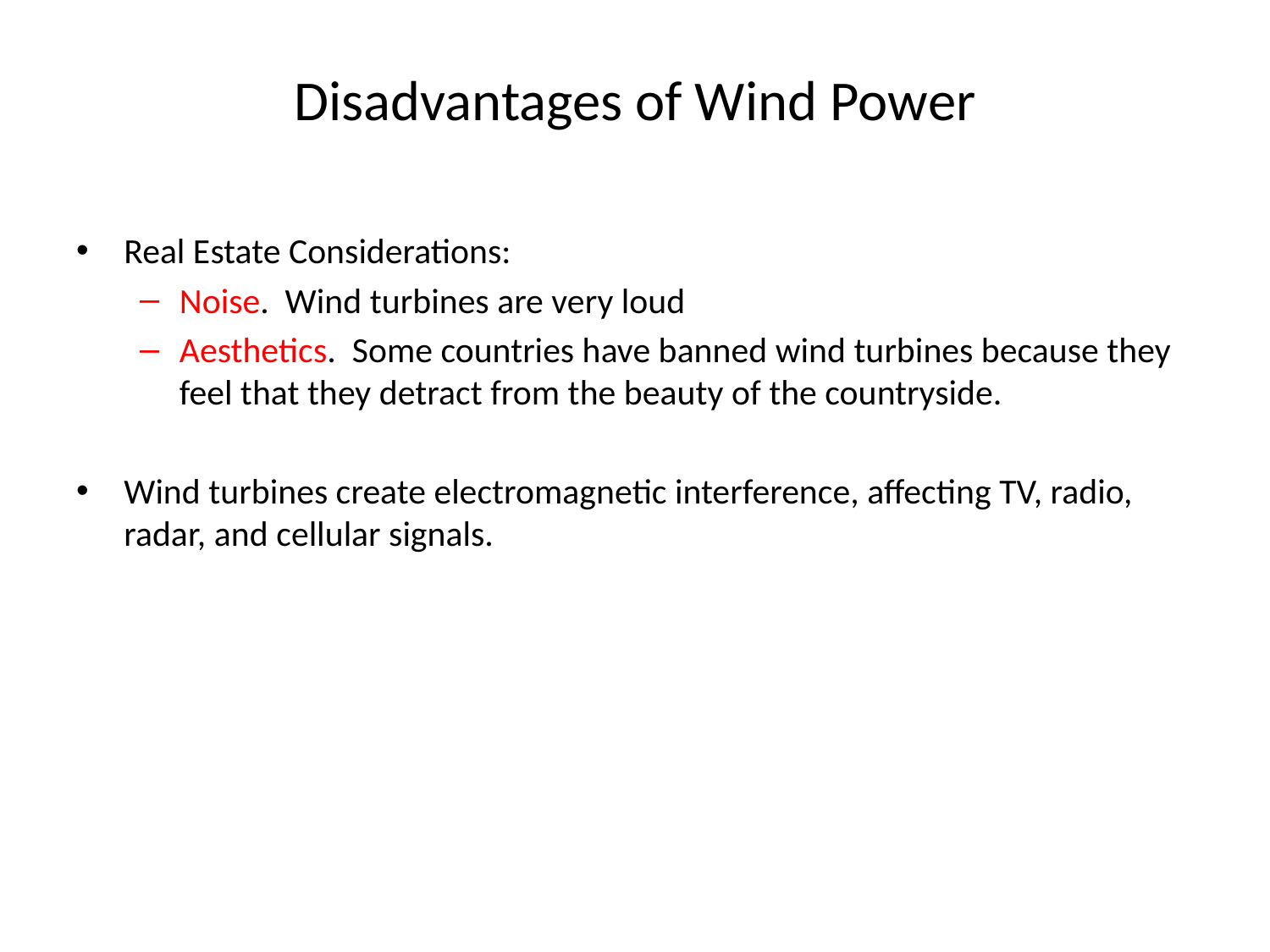

# Disadvantages of Wind Power
Real Estate Considerations:
Noise.  Wind turbines are very loud
Aesthetics.  Some countries have banned wind turbines because they feel that they detract from the beauty of the countryside.

Wind turbines create electromagnetic interference, affecting TV, radio, radar, and cellular signals.